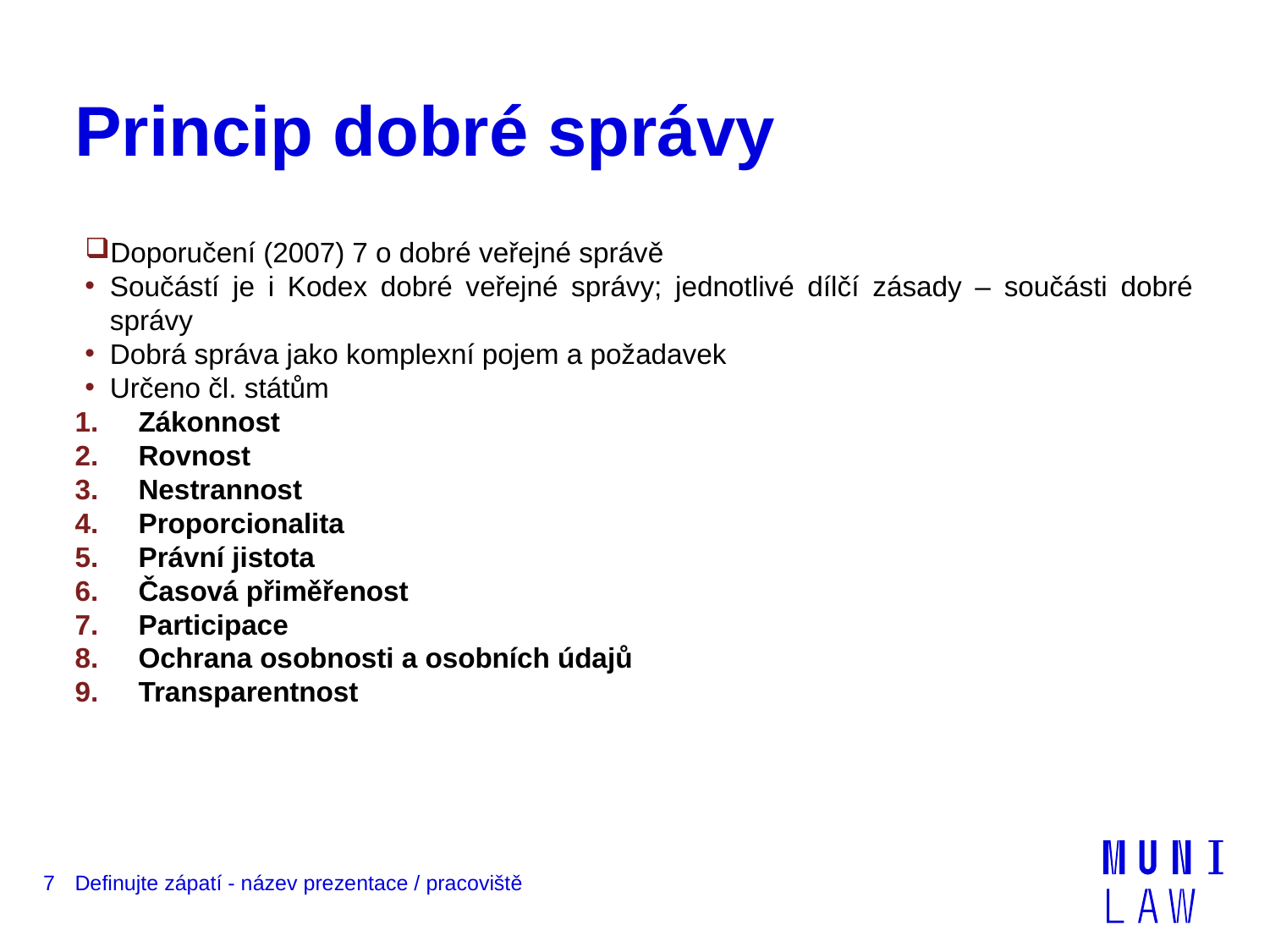

# Princip dobré správy
Doporučení (2007) 7 o dobré veřejné správě
Součástí je i Kodex dobré veřejné správy; jednotlivé dílčí zásady – součásti dobré správy
Dobrá správa jako komplexní pojem a požadavek
Určeno čl. státům
Zákonnost
Rovnost
Nestrannost
Proporcionalita
Právní jistota
Časová přiměřenost
Participace
Ochrana osobnosti a osobních údajů
Transparentnost

7
Definujte zápatí - název prezentace / pracoviště